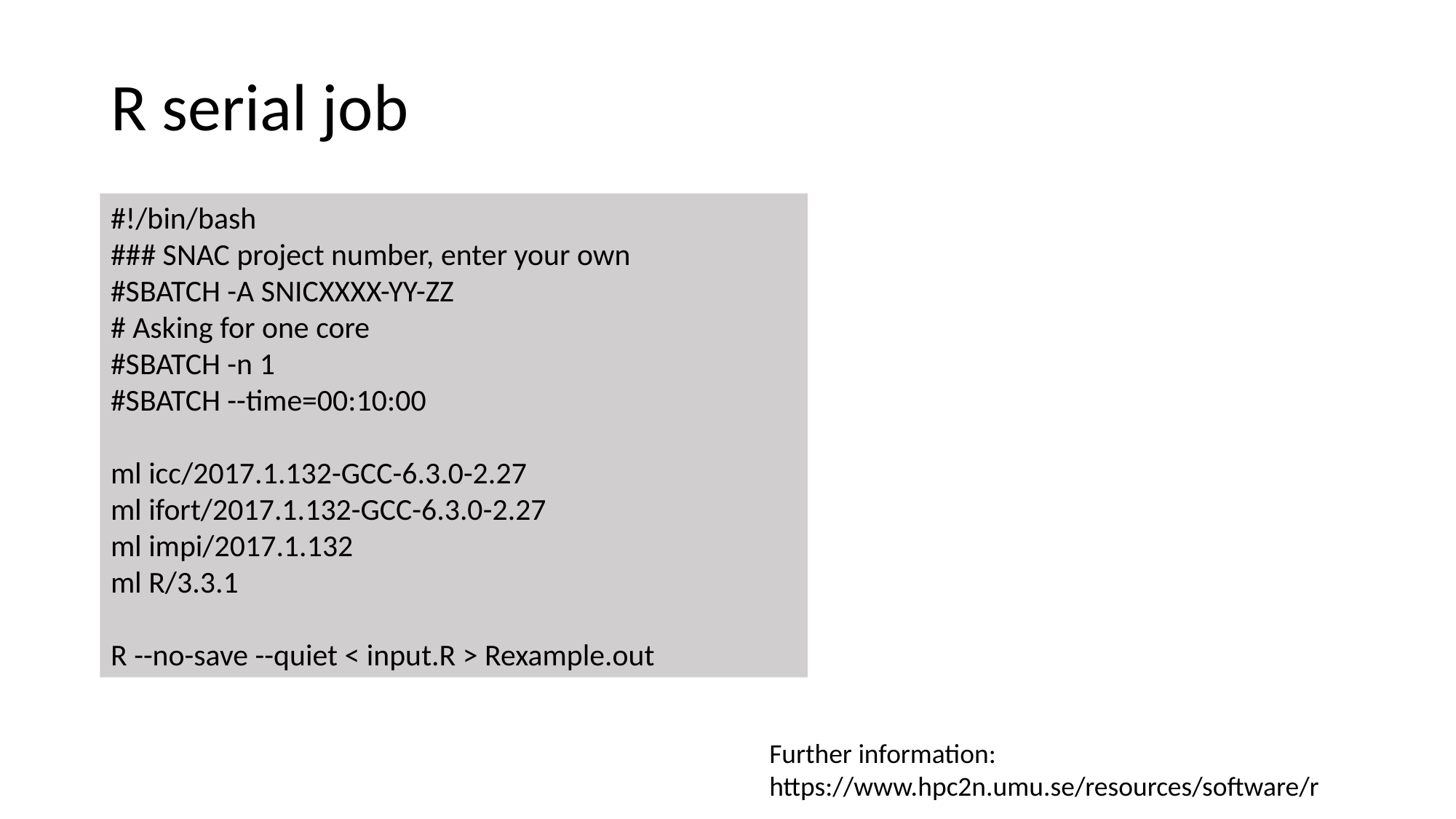

# R serial job
#!/bin/bash
### SNAC project number, enter your own
#SBATCH -A SNICXXXX-YY-ZZ
# Asking for one core
#SBATCH -n 1
#SBATCH --time=00:10:00

ml icc/2017.1.132-GCC-6.3.0-2.27
ml ifort/2017.1.132-GCC-6.3.0-2.27
ml impi/2017.1.132
ml R/3.3.1

R --no-save --quiet < input.R > Rexample.out
Further information: https://www.hpc2n.umu.se/resources/software/r